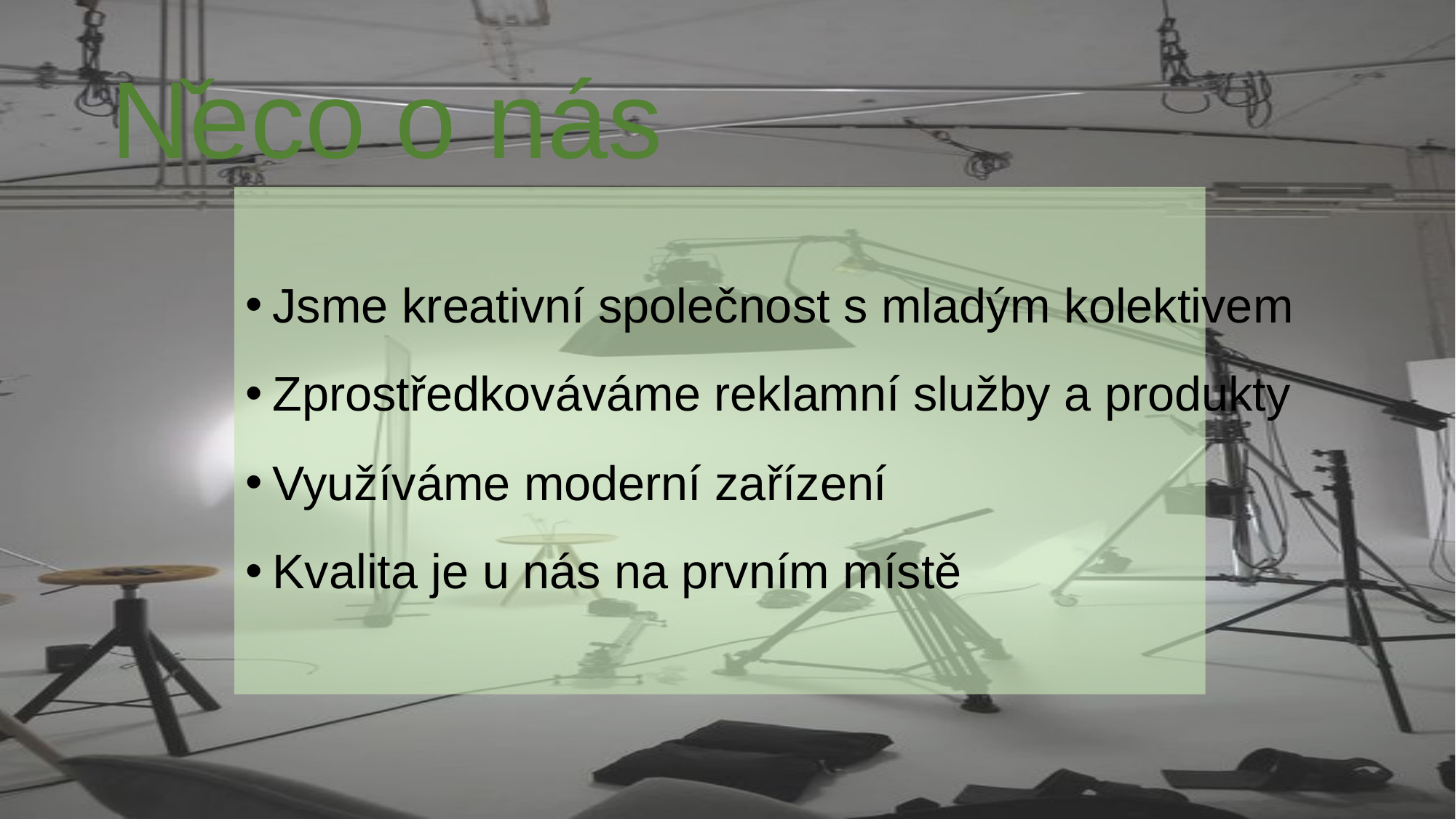

# Neco o nás
ˇ

Jsme kreativní společnost s mladým kolektivem
Zprostředkováváme reklamní služby a produkty
Využíváme moderní zařízení
Kvalita je u nás na prvním místě